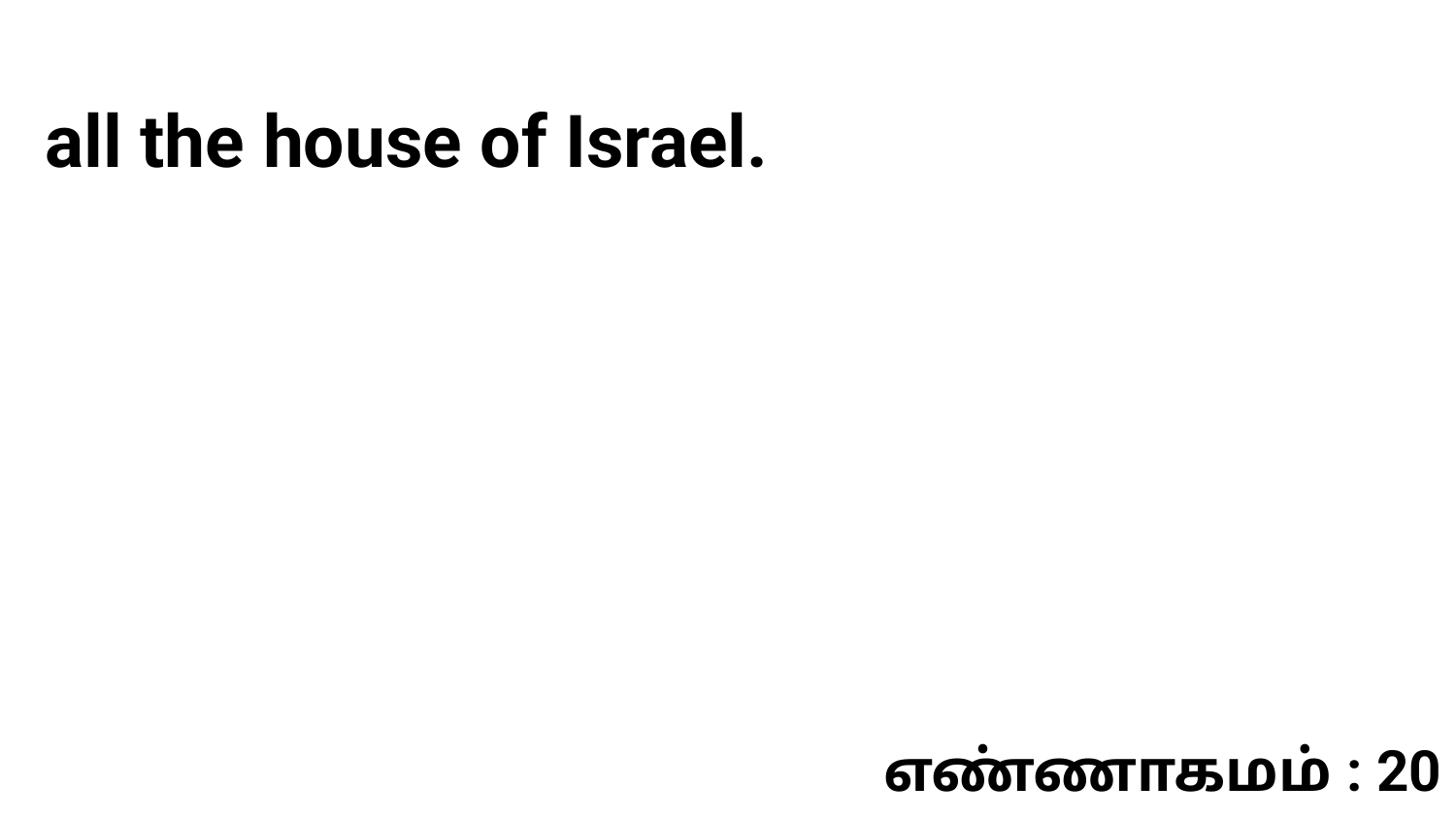

all the house of Israel.
எண்ணாகமம் : 20